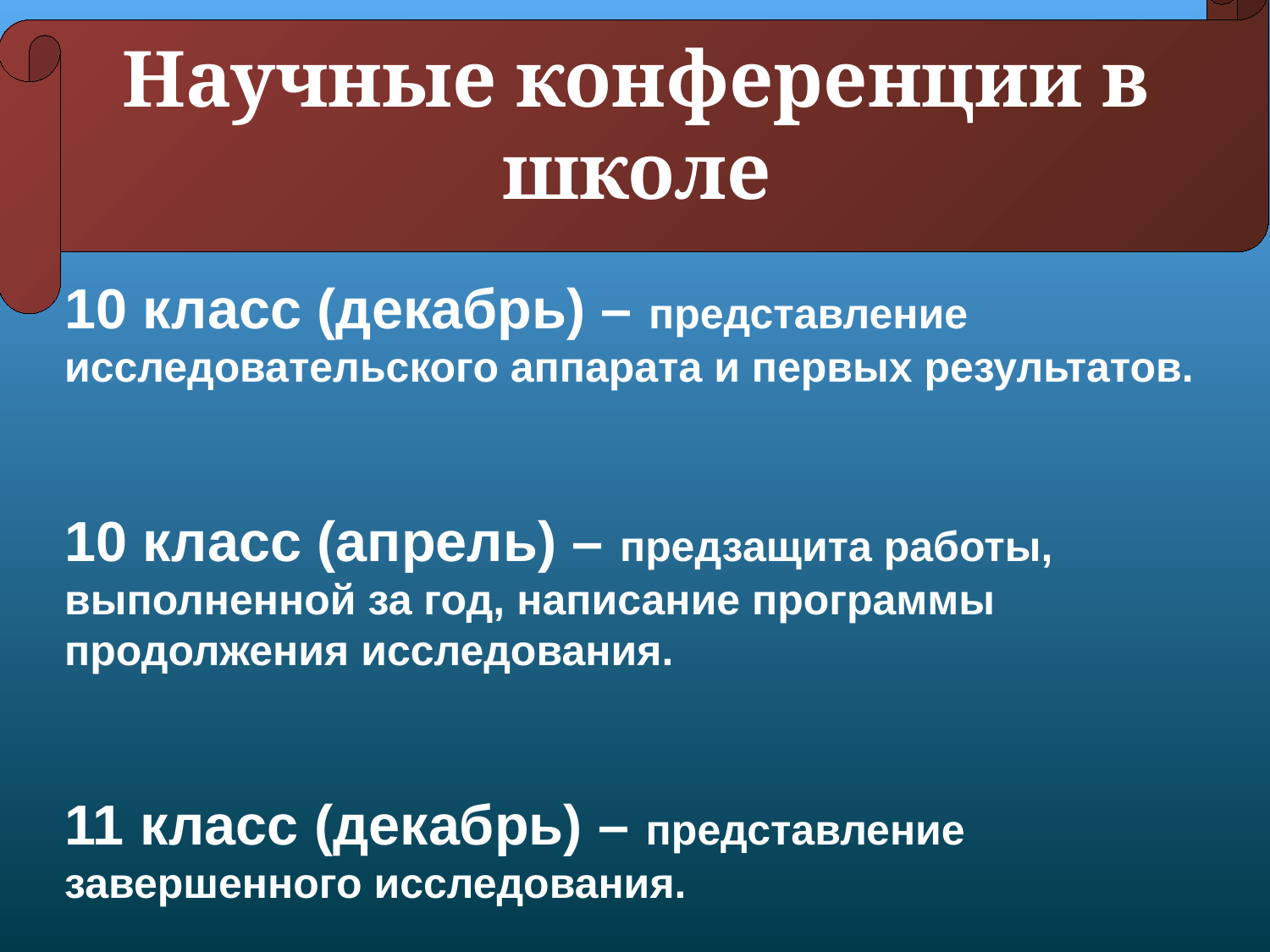

Научные конференции в школе

10 класс (декабрь) – представление исследовательского аппарата и первых результатов.

10 класс (апрель) – предзащита работы, выполненной за год, написание программы продолжения исследования.

11 класс (декабрь) – представление завершенного исследования.